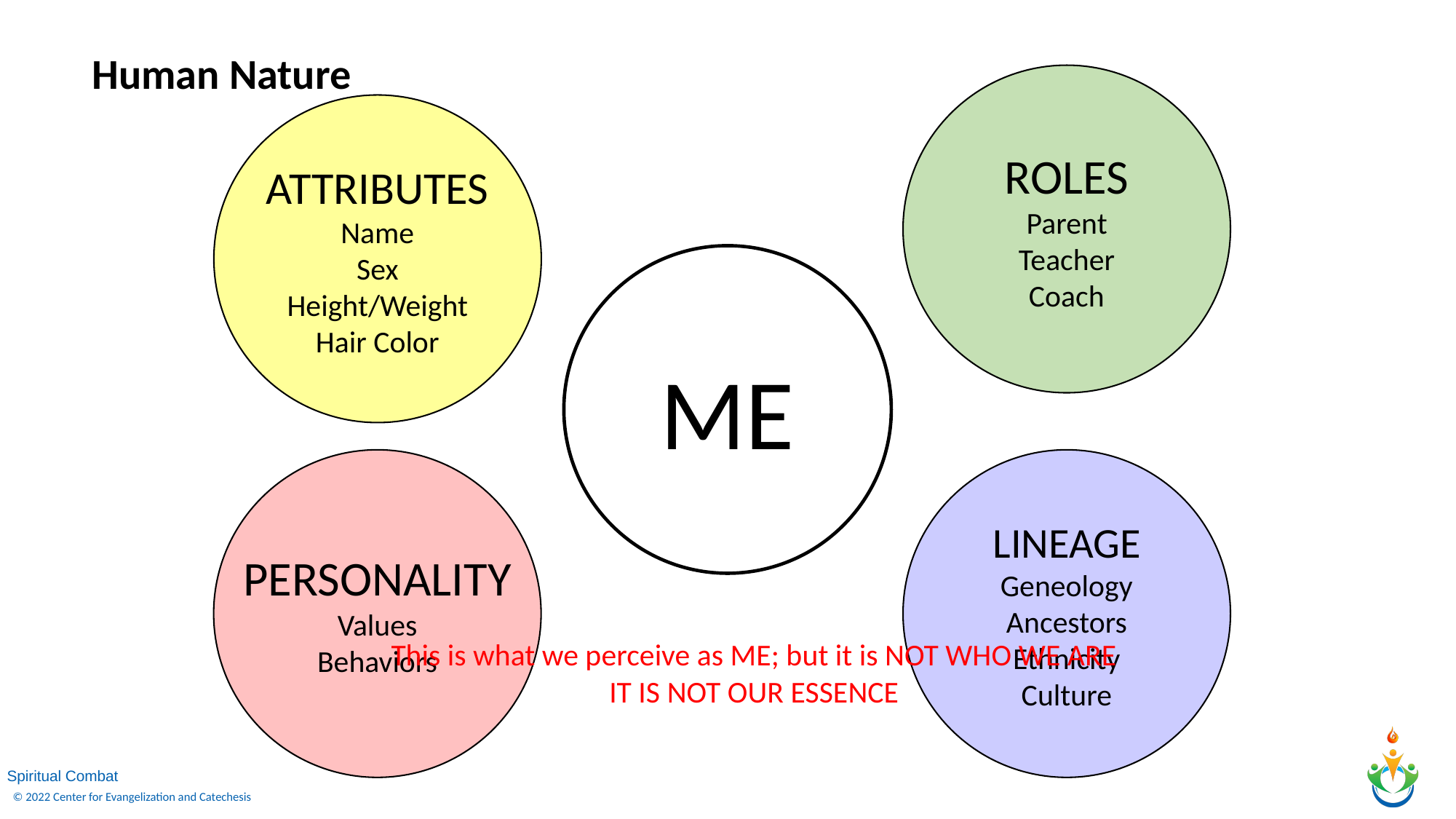

Human Nature
ROLES
Parent
Teacher
Coach
ATTRIBUTES
Name
Sex
Height/Weight
Hair Color
ACTIONS
Profession
Responsibilities
Hobbies
ME

PERSONALITY
Values
Behaviors
LINEAGE
Geneology
Ancestors
Ethnicity
Culture
This is what we perceive as ME; but it is NOT WHO WE ARE
IT IS NOT OUR ESSENCE